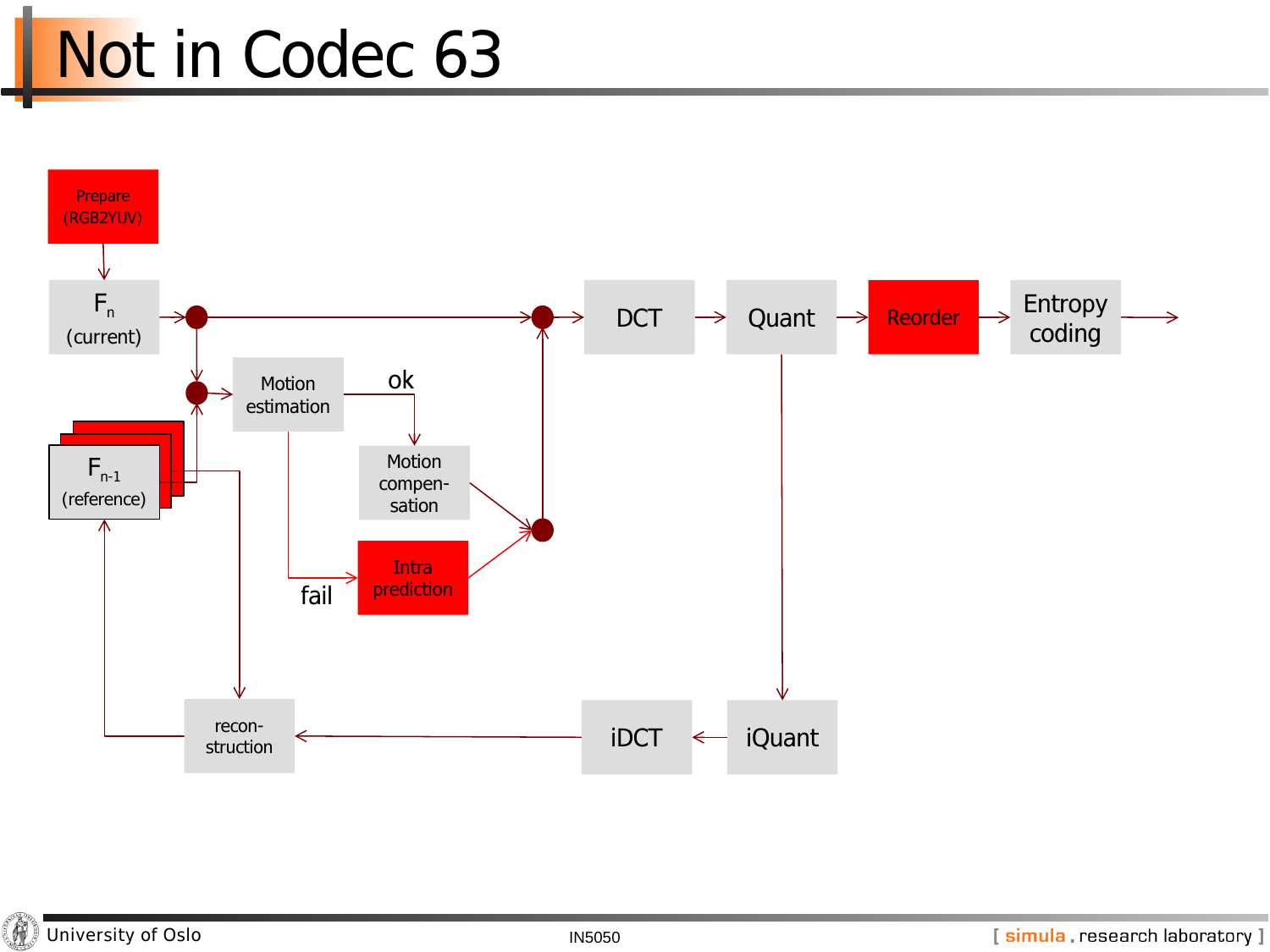

# Not in Codec 63
Prepare
(RGB2YUV)
Fn
(current)
DCT
Quant
Reorder
Entropy coding

Motion estimation
ok

Fn-1
(reference)
Fn-1
(reference)
Fn-1
(reference)
Motion compen-sation

Intra prediction
fail
recon-struction
iQuant
iDCT